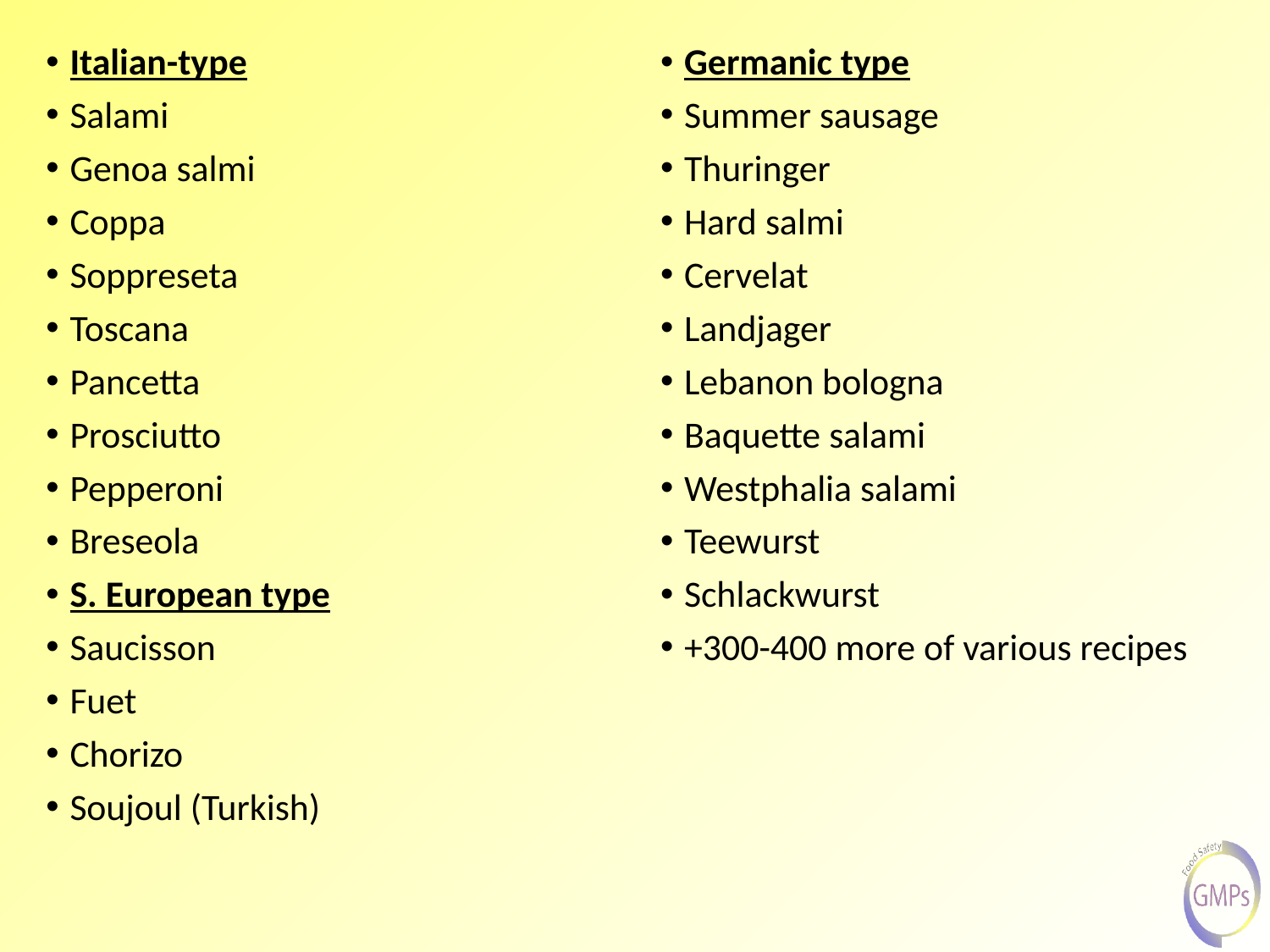

Italian-type
Salami
Genoa salmi
Coppa
Soppreseta
Toscana
Pancetta
Prosciutto
Pepperoni
Breseola
S. European type
Saucisson
Fuet
Chorizo
Soujoul (Turkish)
Germanic type
Summer sausage
Thuringer
Hard salmi
Cervelat
Landjager
Lebanon bologna
Baquette salami
Westphalia salami
Teewurst
Schlackwurst
+300-400 more of various recipes